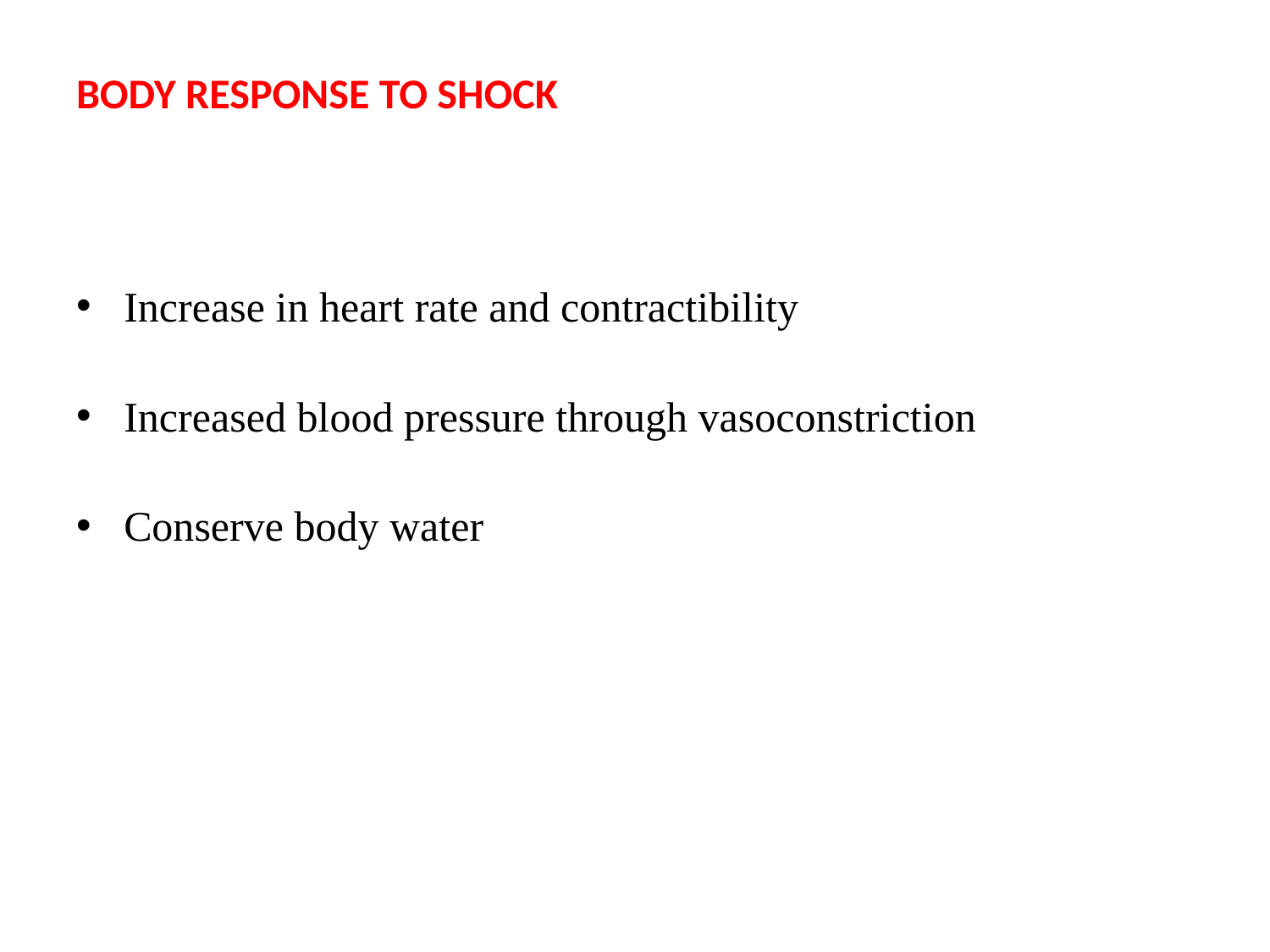

# BODY RESPONSE TO SHOCK
Increase in heart rate and contractibility
Increased blood pressure through vasoconstriction
Conserve body water